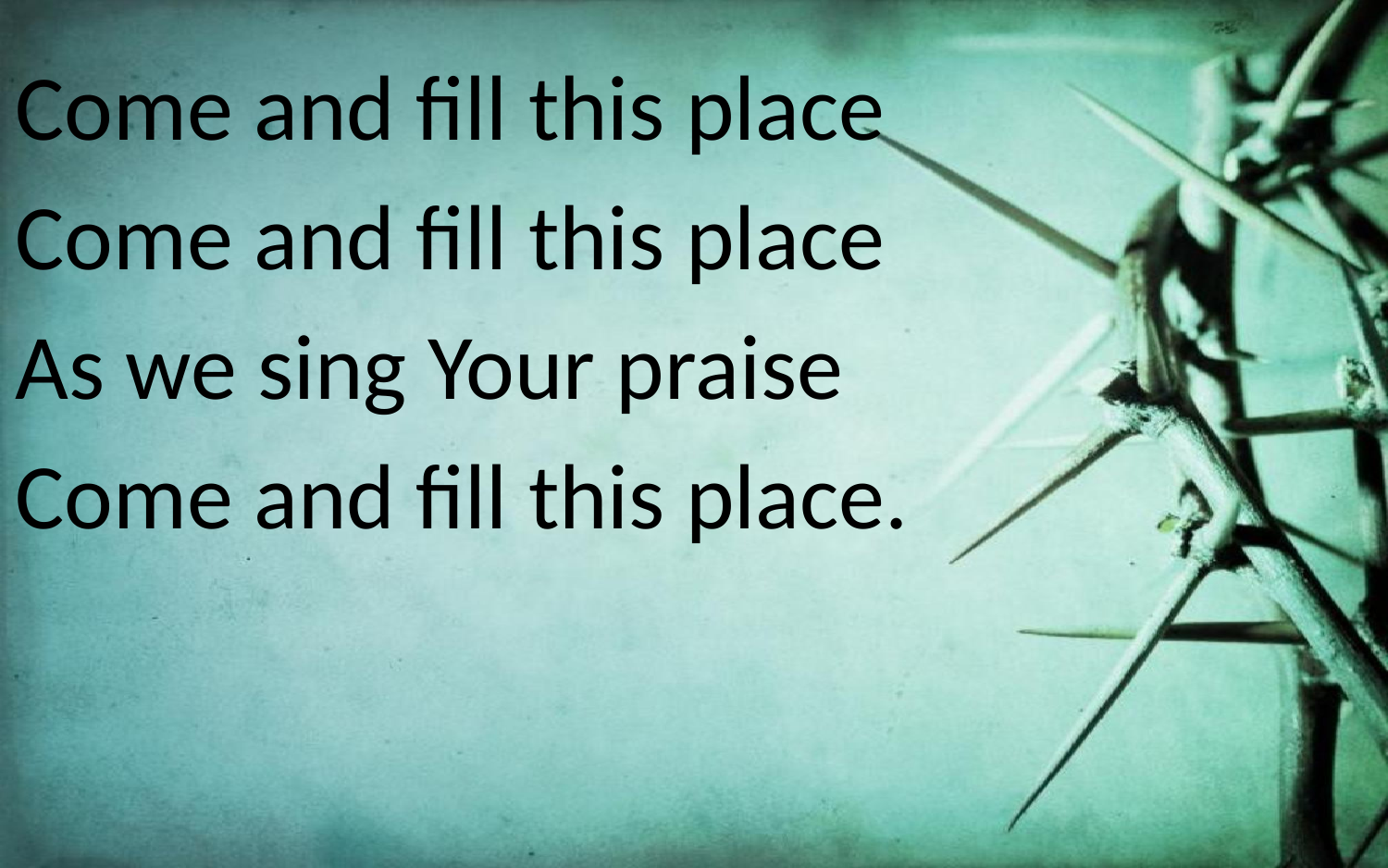

Come and fill this place
Come and fill this place
As we sing Your praise
Come and fill this place.